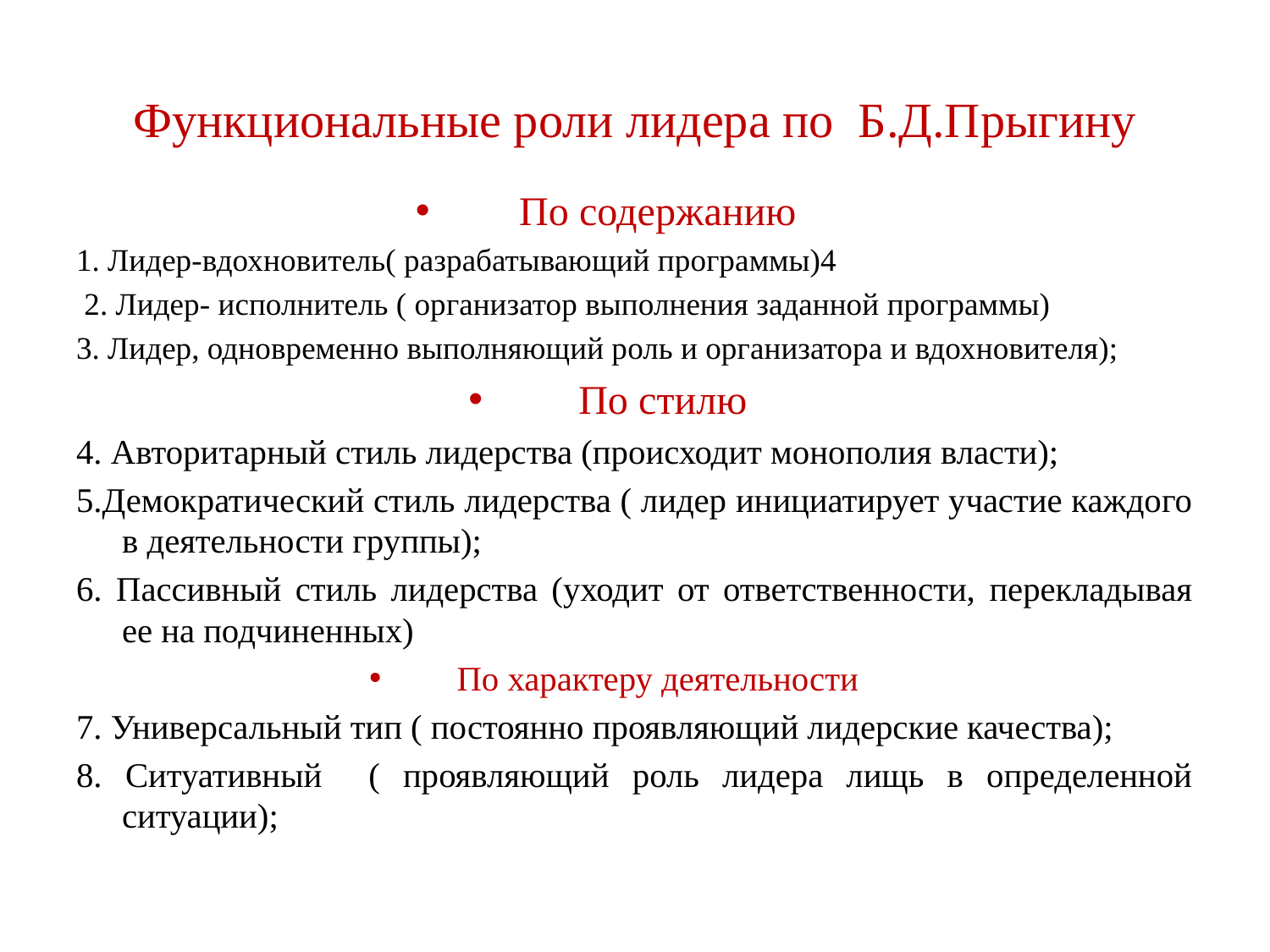

# Функциональные роли лидера по  Б.Д.Прыгину
 По содержанию
1. Лидер-вдохновитель( разрабатывающий программы)4
 2. Лидер- исполнитель ( организатор выполнения заданной программы)
3. Лидер, одновременно выполняющий роль и организатора и вдохновителя);
 По стилю
4. Авторитарный стиль лидерства (происходит монополия власти);
5.Демократический стиль лидерства ( лидер инициатирует участие каждого в деятельности группы);
6. Пассивный стиль лидерства (уходит от ответственности, перекладывая ее на подчиненных)
По характеру деятельности
7. Универсальный тип ( постоянно проявляющий лидерские качества);
8. Ситуативный  ( проявляющий роль лидера лищь в определенной ситуации);